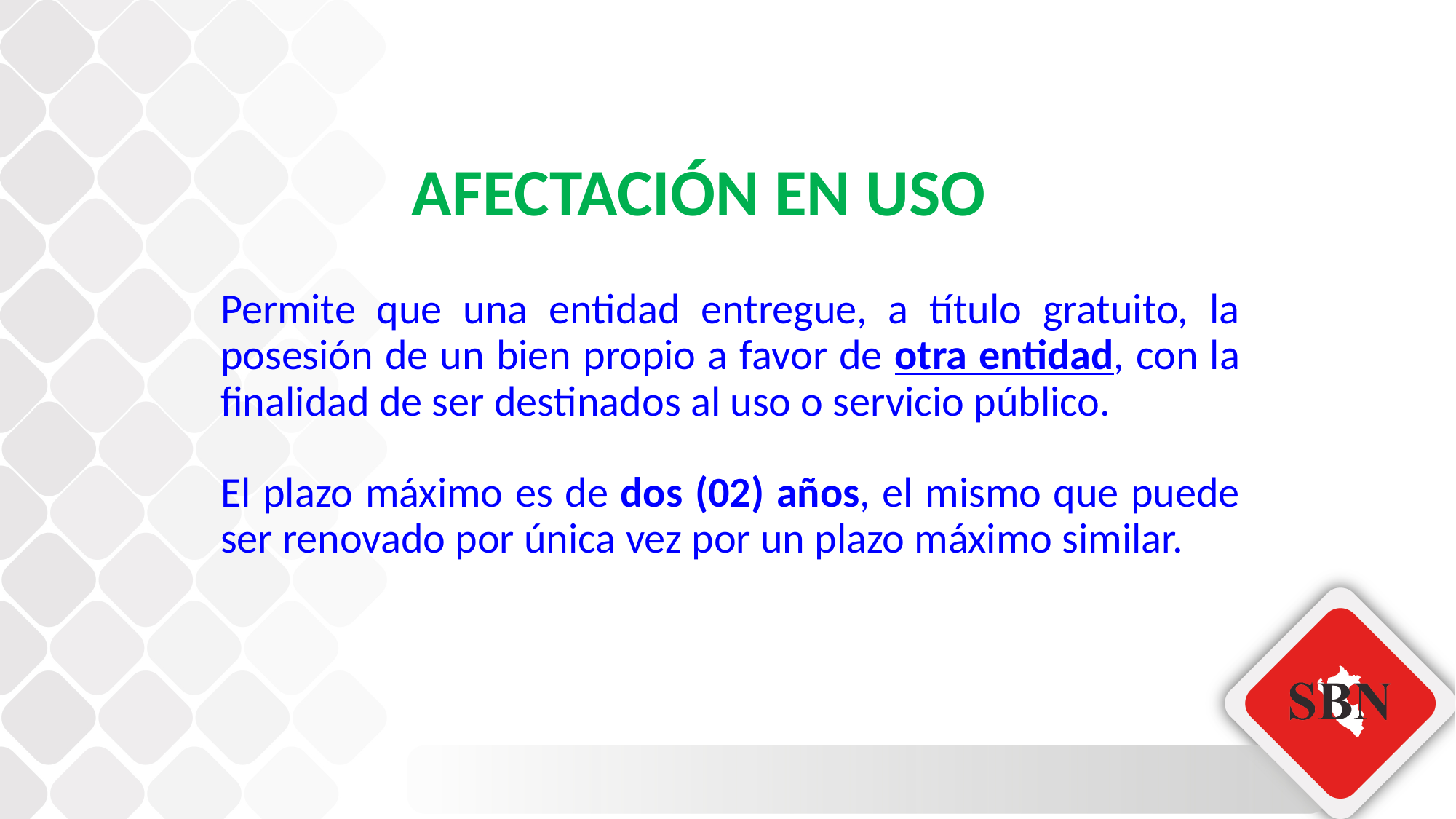

AFECTACIÓN EN USO
Permite que una entidad entregue, a título gratuito, la posesión de un bien propio a favor de otra entidad, con la finalidad de ser destinados al uso o servicio público.

El plazo máximo es de dos (02) años, el mismo que puede ser renovado por única vez por un plazo máximo similar.